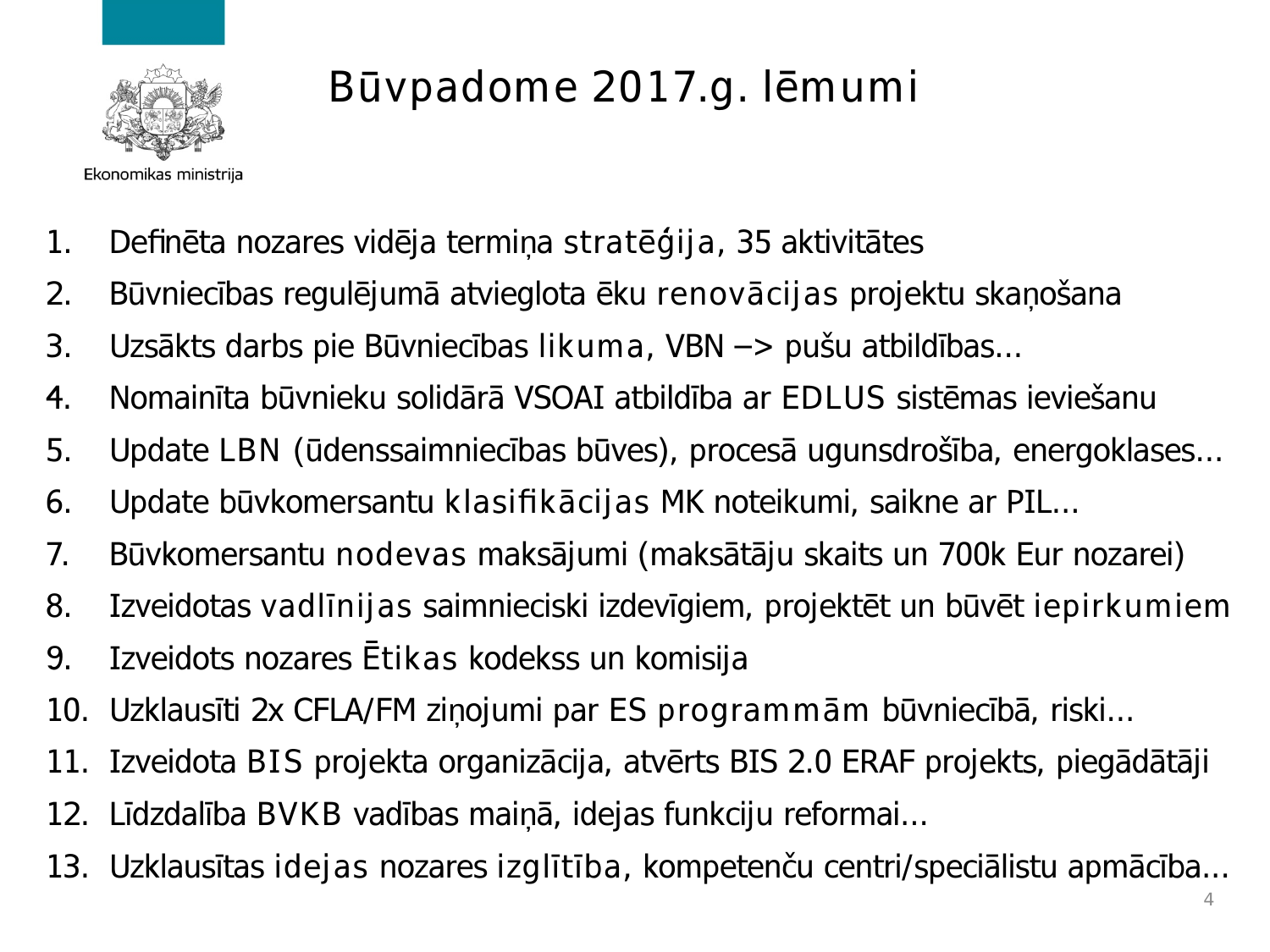

# Būvpadome 2017.g. lēmumi

Definēta nozares vidēja termiņa stratēģija, 35 aktivitātes
Būvniecības regulējumā atvieglota ēku renovācijas projektu skaņošana
Uzsākts darbs pie Būvniecības likuma, VBN –> pušu atbildības...
Nomainīta būvnieku solidārā VSOAI atbildība ar EDLUS sistēmas ieviešanu
Update LBN (ūdenssaimniecības būves), procesā ugunsdrošība, energoklases...
Update būvkomersantu klasifikācijas MK noteikumi, saikne ar PIL...
Būvkomersantu nodevas maksājumi (maksātāju skaits un 700k Eur nozarei)
Izveidotas vadlīnijas saimnieciski izdevīgiem, projektēt un būvēt iepirkumiem
Izveidots nozares Ētikas kodekss un komisija
Uzklausīti 2x CFLA/FM ziņojumi par ES programmām būvniecībā, riski...
Izveidota BIS projekta organizācija, atvērts BIS 2.0 ERAF projekts, piegādātāji
Līdzdalība BVKB vadības maiņā, idejas funkciju reformai...
Uzklausītas idejas nozares izglītība, kompetenču centri/speciālistu apmācība...

4